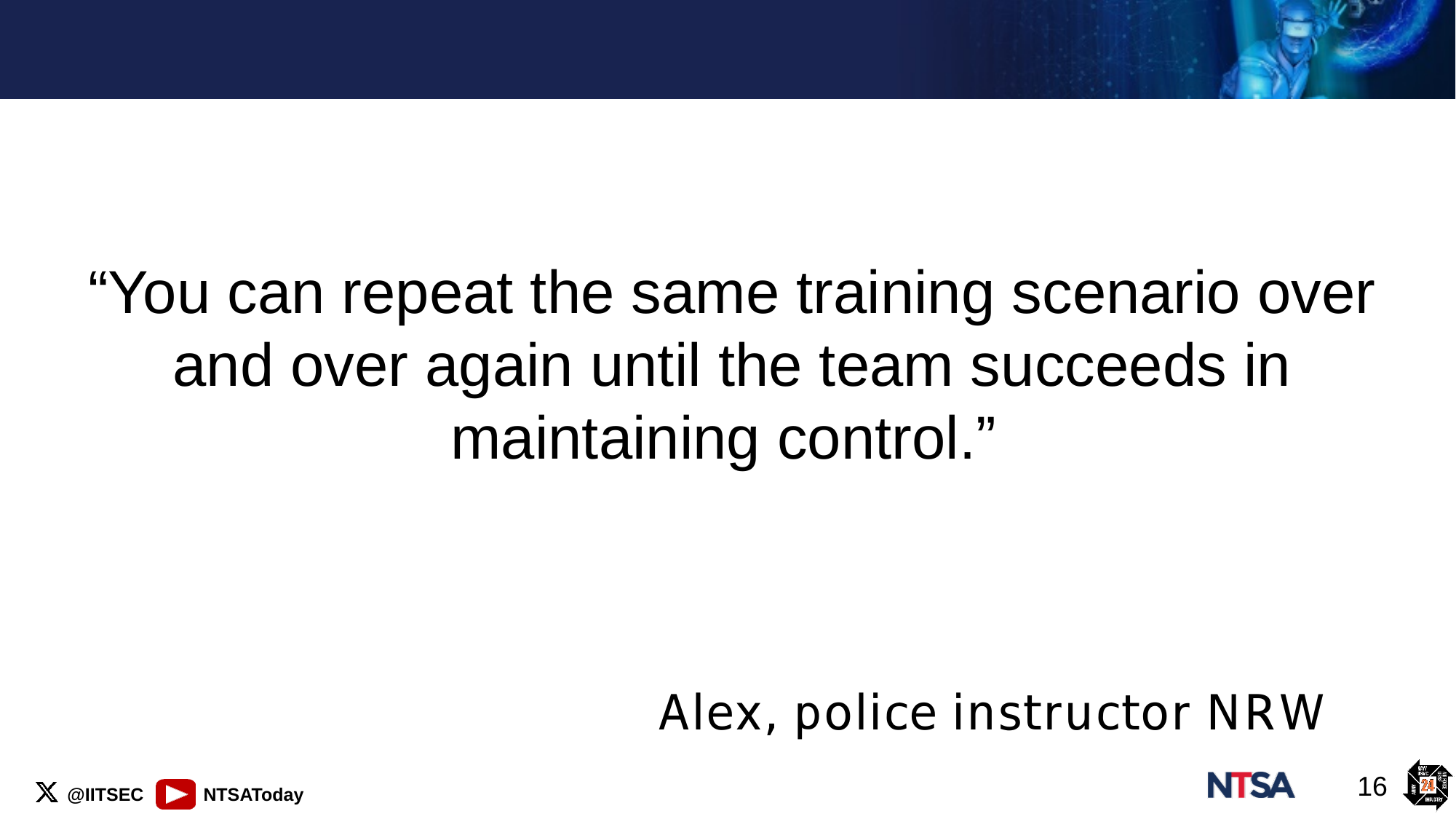

“You can repeat the same training scenario over and over again until the team succeeds in maintaining control.”
Alex, police instructor NRW
16